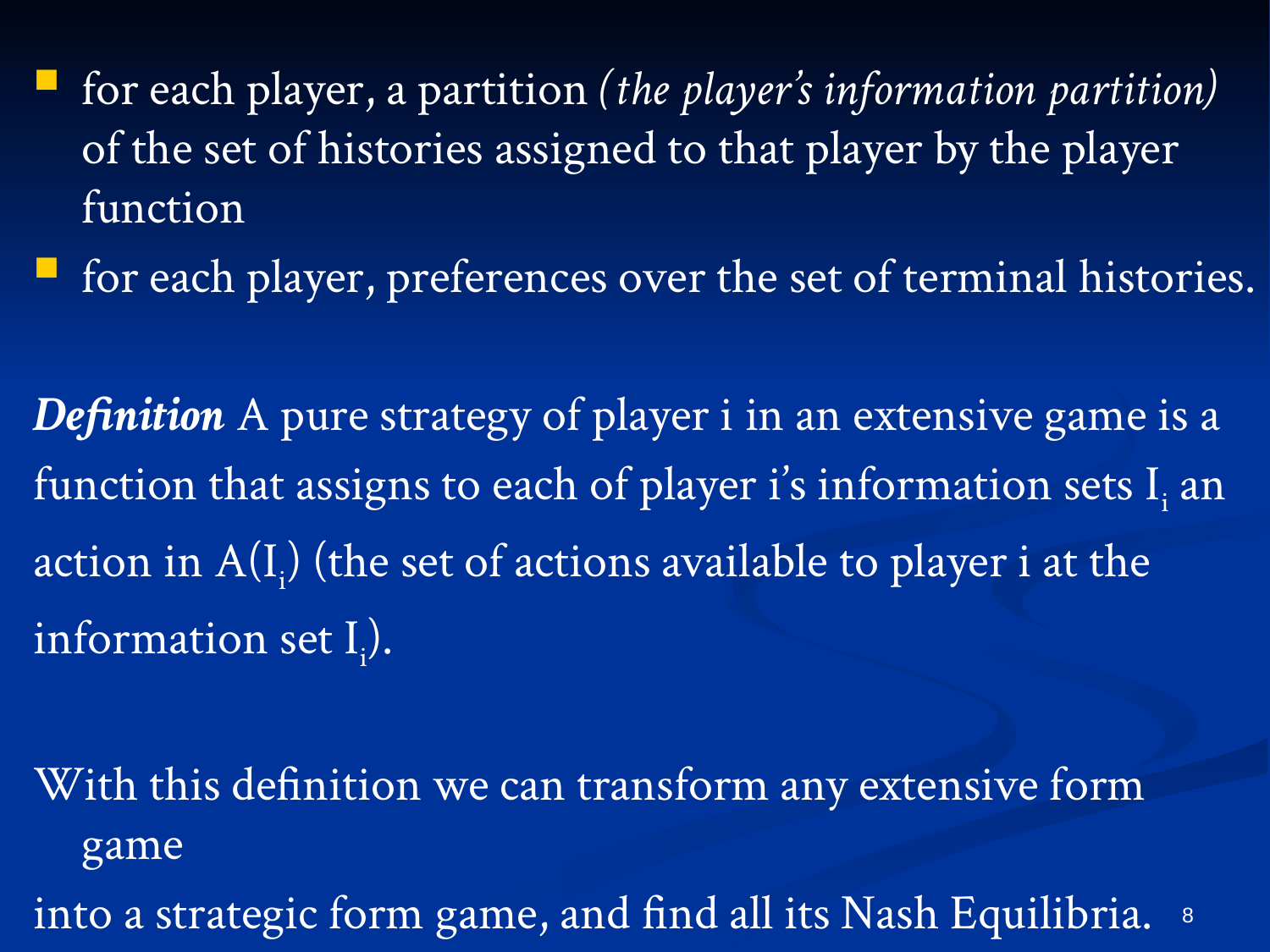

for each player, a partition (the player’s information partition) of the set of histories assigned to that player by the player function
for each player, preferences over the set of terminal histories.

Definition A pure strategy of player i in an extensive game is a
function that assigns to each of player i’s information sets Ii an
action in A(Ii) (the set of actions available to player i at the
information set Ii).

With this definition we can transform any extensive form game
into a strategic form game, and find all its Nash Equilibria.

8